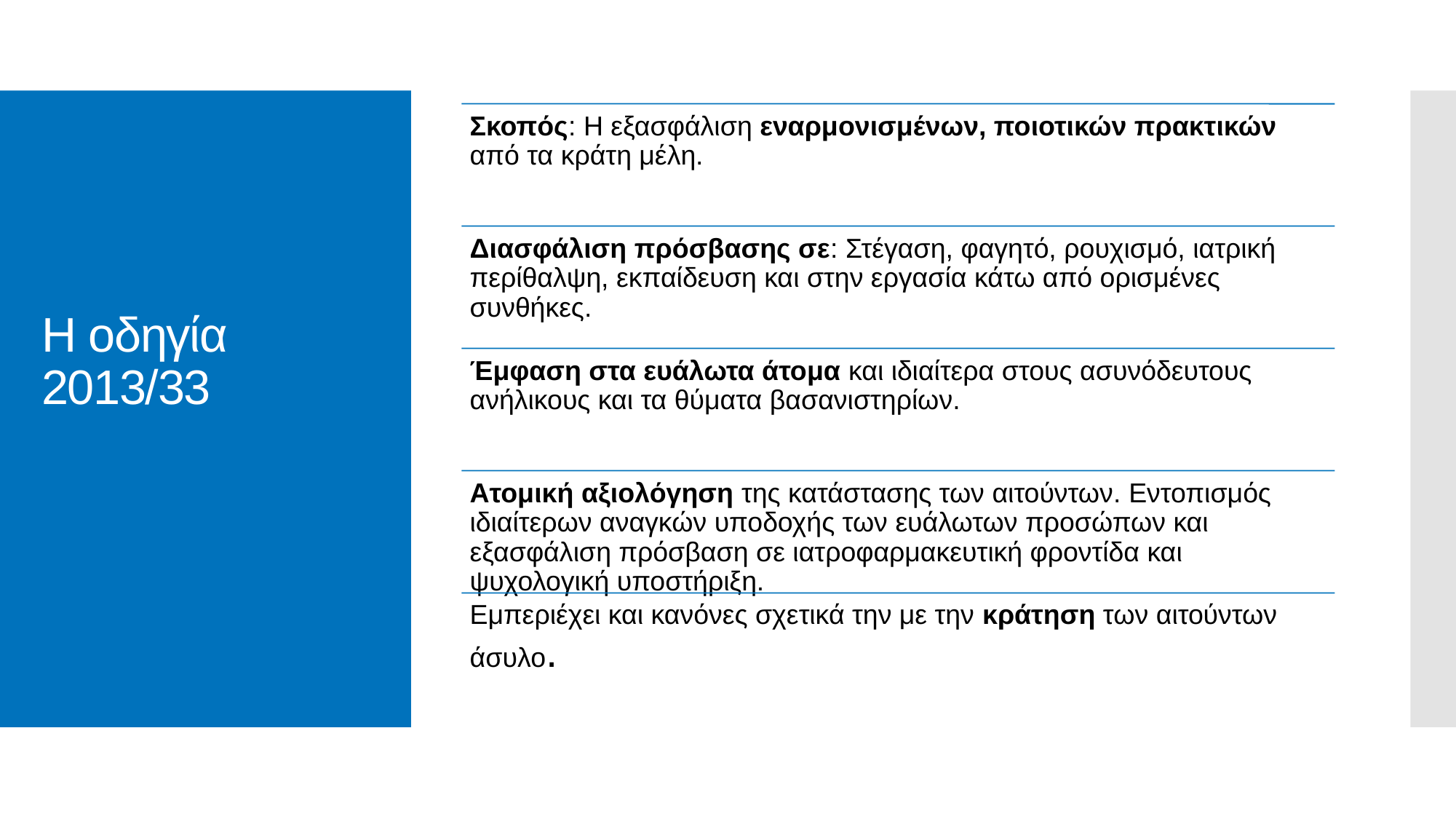

Σκοπός: Η εξασφάλιση εναρμονισμένων, ποιοτικών πρακτικών από τα κράτη μέλη.
Διασφάλιση πρόσβασης σε: Στέγαση, φαγητό, ρουχισμό, ιατρική περίθαλψη, εκπαίδευση και στην εργασία κάτω από ορισμένες συνθήκες.
Έμφαση στα ευάλωτα άτομα και ιδιαίτερα στους ασυνόδευτους ανήλικους και τα θύματα βασανιστηρίων.
Ατομική αξιολόγηση της κατάστασης των αιτούντων. Εντοπισμός ιδιαίτερων αναγκών υποδοχής των ευάλωτων προσώπων και εξασφάλιση πρόσβαση σε ιατροφαρμακευτική φροντίδα και ψυχολογική υποστήριξη.
Εμπεριέχει και κανόνες σχετικά την με την κράτηση των αιτούντων άσυλο.
# Η οδηγία 2013/33